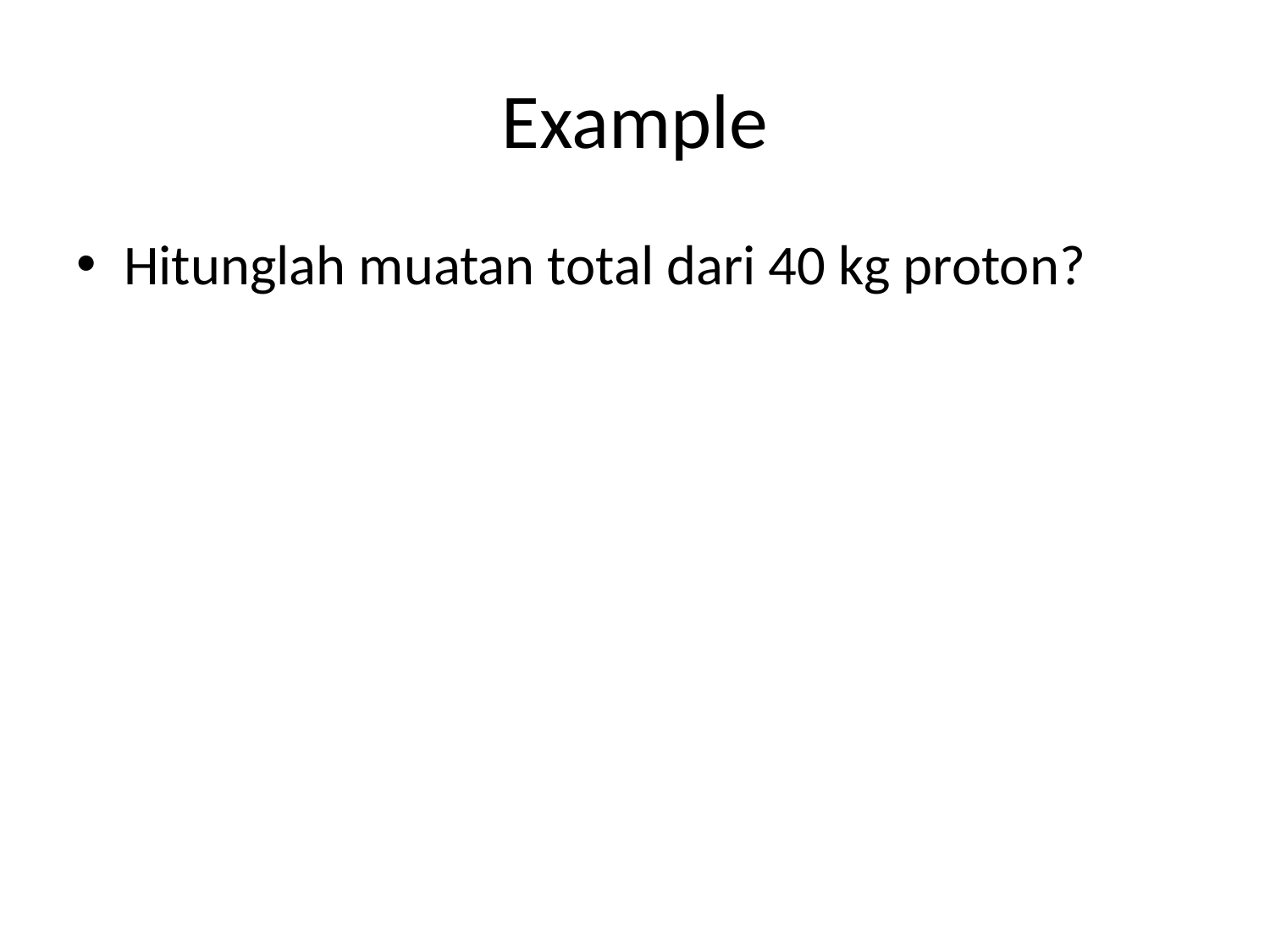

# Example
Hitunglah muatan total dari 40 kg proton?